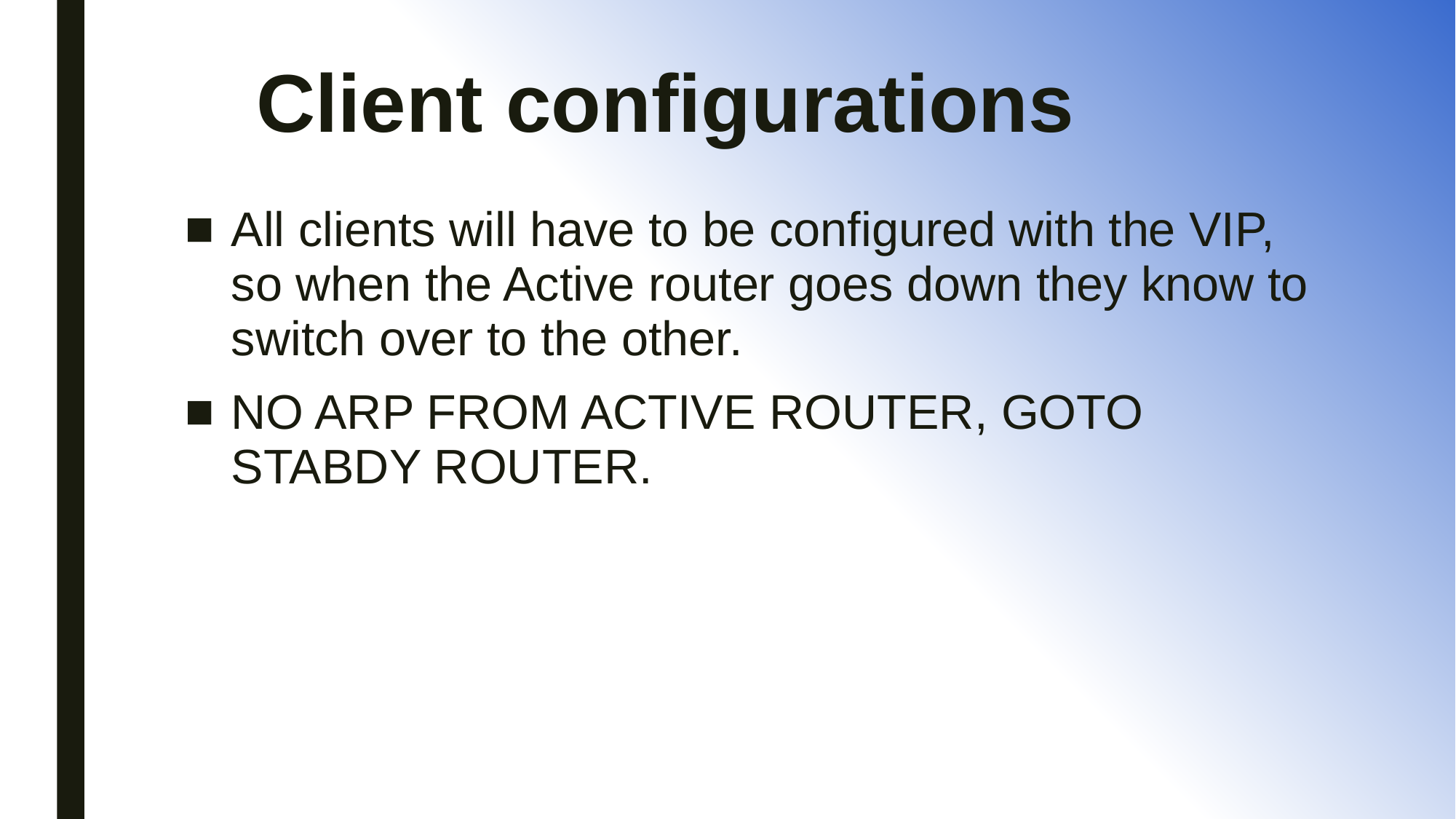

# Client configurations
All clients will have to be configured with the VIP,  so when the Active router goes down they know to switch over to the other.
NO ARP FROM ACTIVE ROUTER, GOTO STABDY ROUTER.